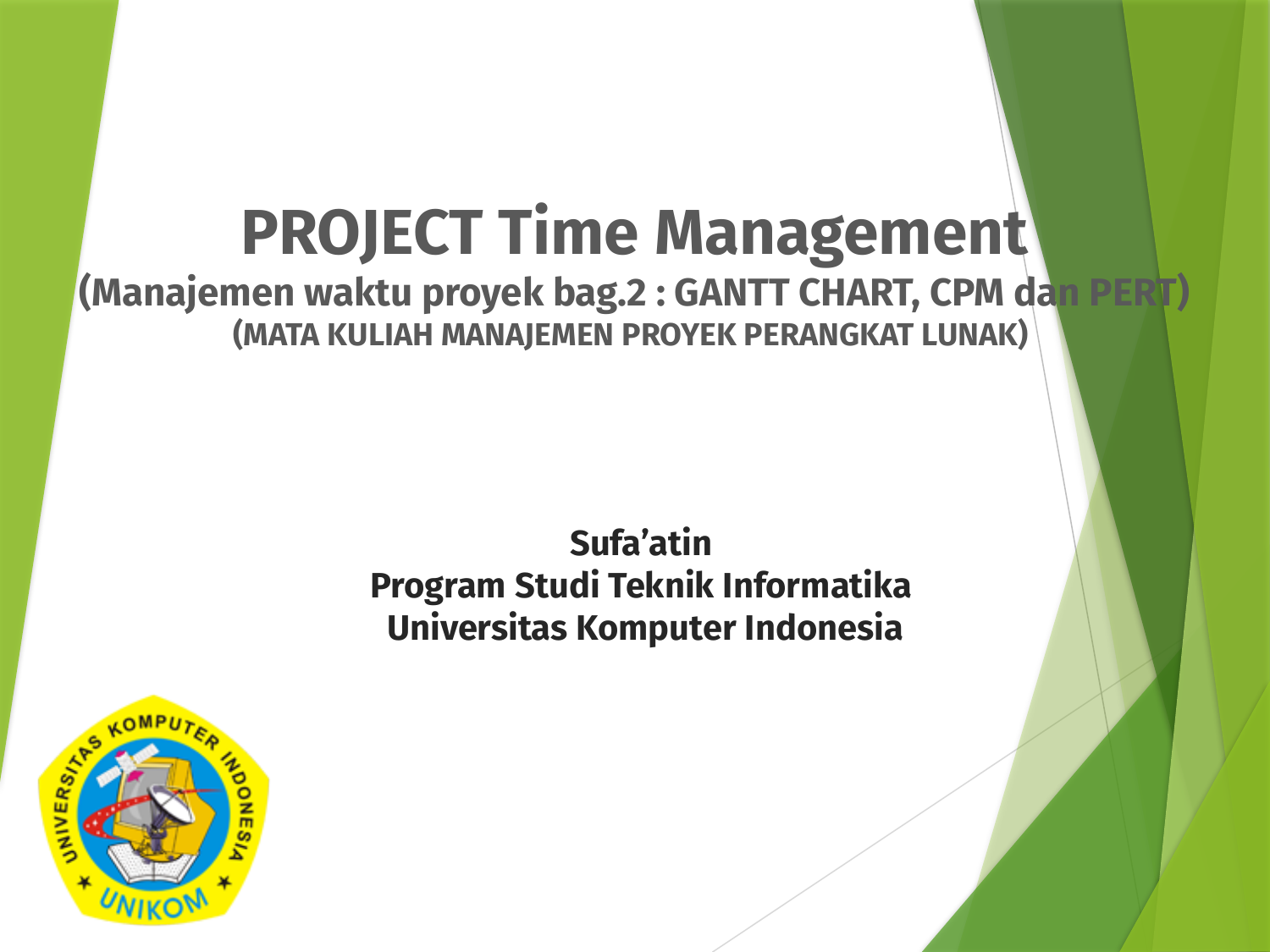

# PROJECT Time Management (Manajemen waktu proyek bag.2 : GANTT CHART, CPM dan PERT) (MATA KULIAH MANAJEMEN PROYEK PERANGKAT LUNAK)

Sufa’atin
Program Studi Teknik Informatika
Universitas Komputer Indonesia
SUF – MPPL 2014